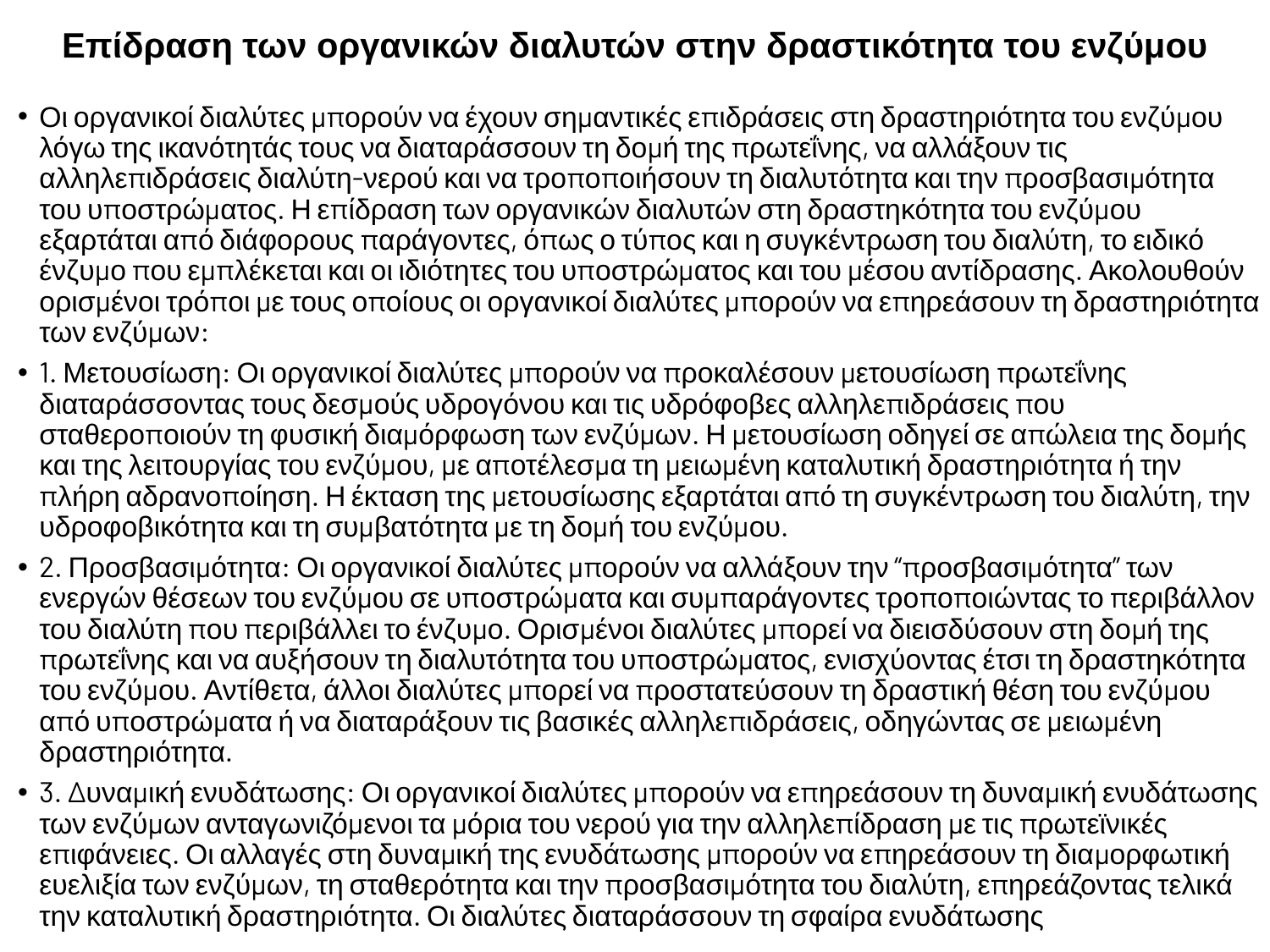

Επίδραση των οργανικών διαλυτών στην δραστικότητα του ενζύμου
Οι οργανικοί διαλύτες μπορούν να έχουν σημαντικές επιδράσεις στη δραστηριότητα του ενζύμου λόγω της ικανότητάς τους να διαταράσσουν τη δομή της πρωτεΐνης, να αλλάξουν τις αλληλεπιδράσεις διαλύτη-νερού και να τροποποιήσουν τη διαλυτότητα και την προσβασιμότητα του υποστρώματος. Η επίδραση των οργανικών διαλυτών στη δραστηκότητα του ενζύμου εξαρτάται από διάφορους παράγοντες, όπως ο τύπος και η συγκέντρωση του διαλύτη, το ειδικό ένζυμο που εμπλέκεται και οι ιδιότητες του υποστρώματος και του μέσου αντίδρασης. Ακολουθούν ορισμένοι τρόποι με τους οποίους οι οργανικοί διαλύτες μπορούν να επηρεάσουν τη δραστηριότητα των ενζύμων:
1. Μετουσίωση: Οι οργανικοί διαλύτες μπορούν να προκαλέσουν μετουσίωση πρωτεΐνης διαταράσσοντας τους δεσμούς υδρογόνου και τις υδρόφοβες αλληλεπιδράσεις που σταθεροποιούν τη φυσική διαμόρφωση των ενζύμων. Η μετουσίωση οδηγεί σε απώλεια της δομής και της λειτουργίας του ενζύμου, με αποτέλεσμα τη μειωμένη καταλυτική δραστηριότητα ή την πλήρη αδρανοποίηση. Η έκταση της μετουσίωσης εξαρτάται από τη συγκέντρωση του διαλύτη, την υδροφοβικότητα και τη συμβατότητα με τη δομή του ενζύμου.
2. Προσβασιμότητα: Οι οργανικοί διαλύτες μπορούν να αλλάξουν την “προσβασιμότητα” των ενεργών θέσεων του ενζύμου σε υποστρώματα και συμπαράγοντες τροποποιώντας το περιβάλλον του διαλύτη που περιβάλλει το ένζυμο. Ορισμένοι διαλύτες μπορεί να διεισδύσουν στη δομή της πρωτεΐνης και να αυξήσουν τη διαλυτότητα του υποστρώματος, ενισχύοντας έτσι τη δραστηκότητα του ενζύμου. Αντίθετα, άλλοι διαλύτες μπορεί να προστατεύσουν τη δραστική θέση του ενζύμου από υποστρώματα ή να διαταράξουν τις βασικές αλληλεπιδράσεις, οδηγώντας σε μειωμένη δραστηριότητα.
3. Δυναμική ενυδάτωσης: Οι οργανικοί διαλύτες μπορούν να επηρεάσουν τη δυναμική ενυδάτωσης των ενζύμων ανταγωνιζόμενοι τα μόρια του νερού για την αλληλεπίδραση με τις πρωτεϊνικές επιφάνειες. Οι αλλαγές στη δυναμική της ενυδάτωσης μπορούν να επηρεάσουν τη διαμορφωτική ευελιξία των ενζύμων, τη σταθερότητα και την προσβασιμότητα του διαλύτη, επηρεάζοντας τελικά την καταλυτική δραστηριότητα. Οι διαλύτες διαταράσσουν τη σφαίρα ενυδάτωσης